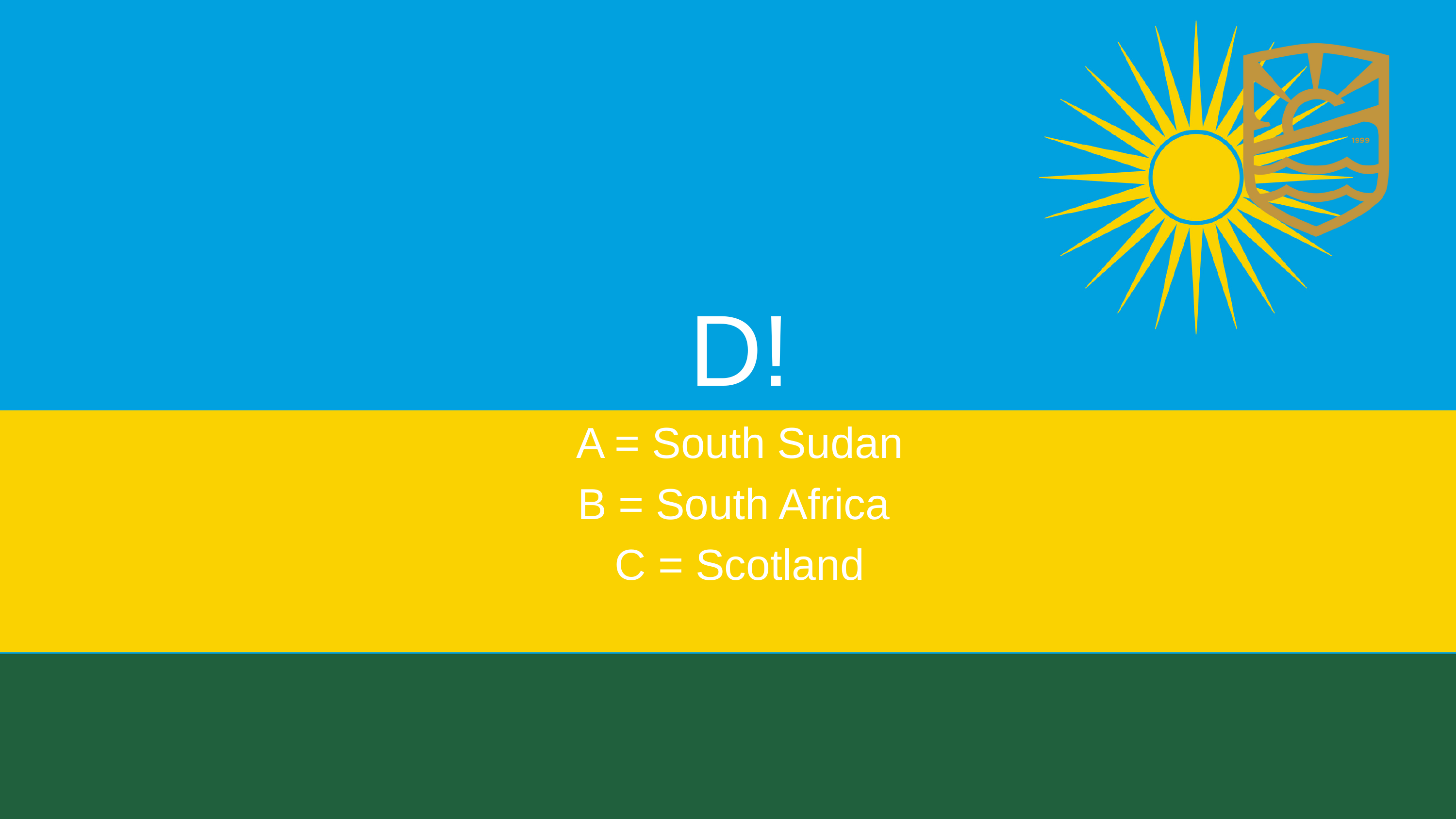

D!
A = South Sudan
B = South Africa
C = Scotland